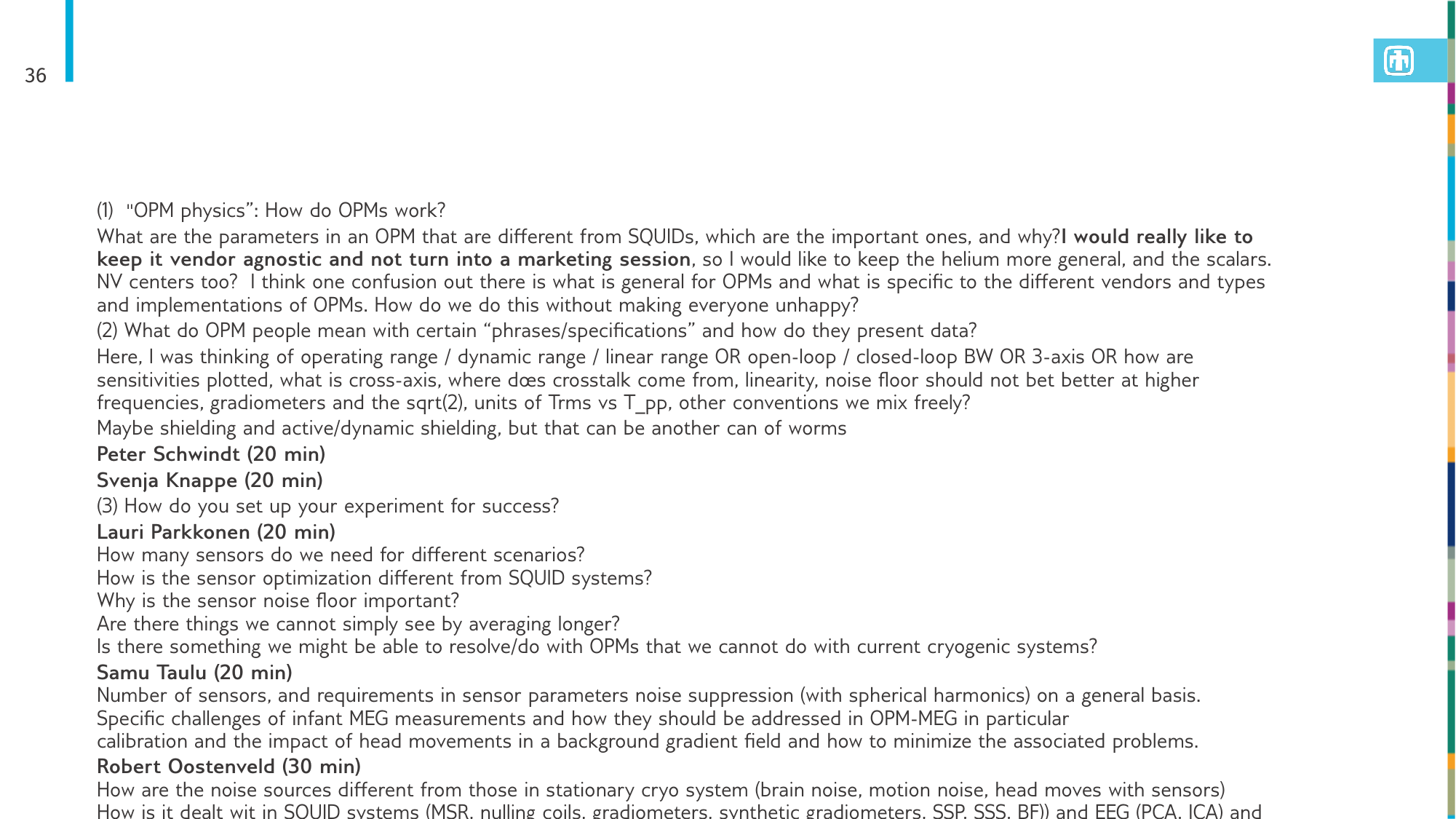

#
36
(1)  "OPM physics”: How do OPMs work?
What are the parameters in an OPM that are different from SQUIDs, which are the important ones, and why?I would really like to keep it vendor agnostic and not turn into a marketing session, so I would like to keep the helium more general, and the scalars. NV centers too?  I think one confusion out there is what is general for OPMs and what is specific to the different vendors and types and implementations of OPMs. How do we do this without making everyone unhappy?
(2) What do OPM people mean with certain “phrases/specifications” and how do they present data?
Here, I was thinking of operating range / dynamic range / linear range OR open-loop / closed-loop BW OR 3-axis OR how are sensitivities plotted, what is cross-axis, where does crosstalk come from, linearity, noise floor should not bet better at higher frequencies, gradiometers and the sqrt(2), units of Trms vs T_pp, other conventions we mix freely?
Maybe shielding and active/dynamic shielding, but that can be another can of worms
Peter Schwindt (20 min)
Svenja Knappe (20 min)
(3) How do you set up your experiment for success?
Lauri Parkkonen (20 min)
How many sensors do we need for different scenarios?
How is the sensor optimization different from SQUID systems?
Why is the sensor noise floor important?
Are there things we cannot simply see by averaging longer?
Is there something we might be able to resolve/do with OPMs that we cannot do with current cryogenic systems?
Samu Taulu (20 min)
Number of sensors, and requirements in sensor parameters noise suppression (with spherical harmonics) on a general basis.
Specific challenges of infant MEG measurements and how they should be addressed in OPM-MEG in particular
calibration and the impact of head movements in a background gradient field and how to minimize the associated problems.
Robert Oostenveld (30 min)
How are the noise sources different from those in stationary cryo system (brain noise, motion noise, head moves with sensors)
How is it dealt wit in SQUID systems (MSR, nulling coils, gradiometers, synthetic gradiometers, SSP, SSS, BF)) and EEG (PCA, ICA) and what we can and cannot do with OPMs.
Placing a reference array further away assuming it does not pick up brain, a reference array closer by, references for each OPM sensor (aka software gradiometer, explain noise times sqrt(2) and price times 2, and challenge with dynamic range), then explain how hardware gradiometers can be made (shared noise) and then how algorithmic cleaning works for OPMs (SSP, HFC, adaptive multipole models).
(4) How do you transfer your data to an analysis software and what do you need to consider when analyzing OPM data?
Robert Oostenveld (continued)
FieldTrip: standard SQUID experimental procedures, how is that different with OPMs, flexible placement, file formats, what info are we used to with SQUID systems that now needs to be supplied by the open source toolboxes, the coil_def.dat file, number of integration points (for SQUIDs and OPMs), coregistration, recording and dealing with movement. I can also talk about how this all relates to BIDS and a bit the future of open source and open data.
Mainak Jas (15 min)
MNE: How do you transfer OPM data to MNE analysis software and what do you need to consider when analyzing OPM data?

(5) What information do you need to record in the experiment that might be automatically included in the cryoMEG?
Teresa Cheung (15 min)
coregistration, what do you need to record,
source localization
calibrations, the crosstalk, the co-registration, the sensor positions, coil definitions,
noise covariance(sensors move from reference scan)

(6) What else can we see with OPMs (beyond SQUID)
George O’Neill (20 min)
deep sources
spinal cord
Sarang Dalal (20 min)
fMEG
retina
Thank you, all of you, for helping out with this in addition to your other preparations for the conference.
Cheers,
Svenja
————————————————————————————————————————————
Svenja Knappe
Research Professor
Paul M. Rady Department of Mechanical Engineering
Associate Professor Adjunct
Department of Psychology and Neuroscience
University of Colorado
1111 Engineering Drive, 427 UCB
Boulder CO 80309
USA
Svenja.Knappe@colorado.edu
+1.720.366.1847